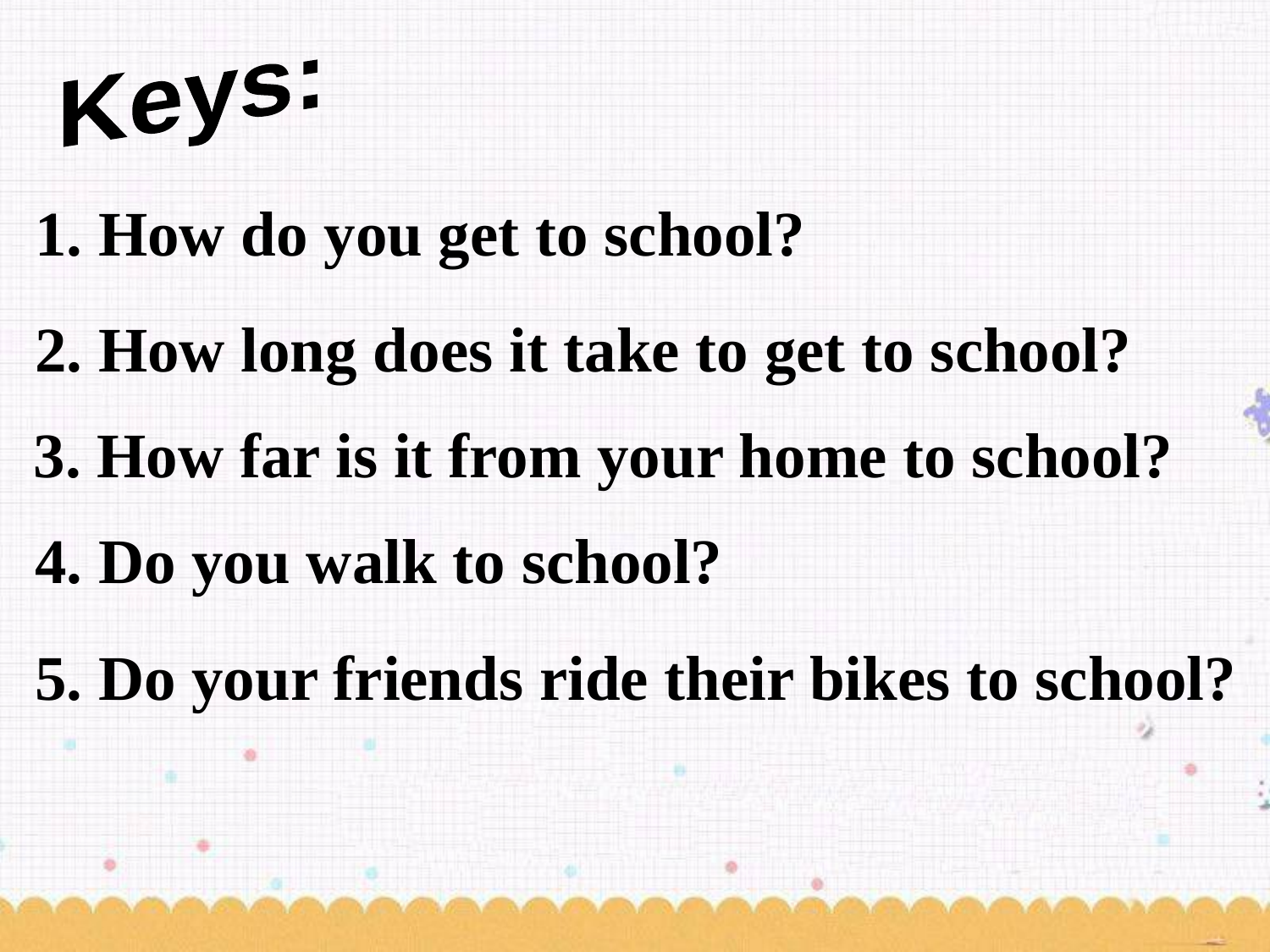

Keys:
1. How do you get to school?
2. How long does it take to get to school?
3. How far is it from your home to school?
4. Do you walk to school?
5. Do your friends ride their bikes to school?